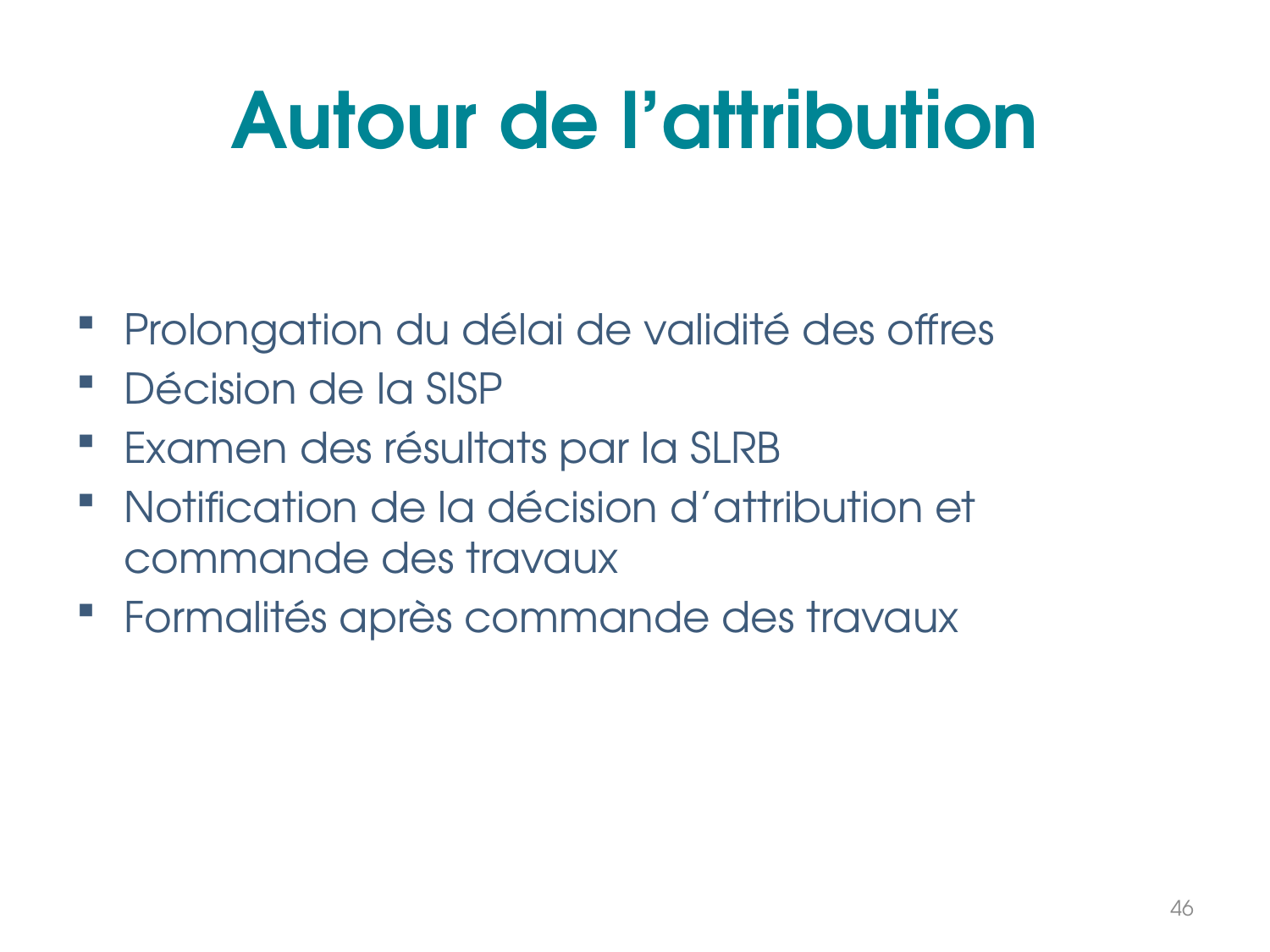

# Autour de l’attribution
Prolongation du délai de validité des offres
Décision de la SISP
Examen des résultats par la SLRB
Notification de la décision d’attribution et commande des travaux
Formalités après commande des travaux

46